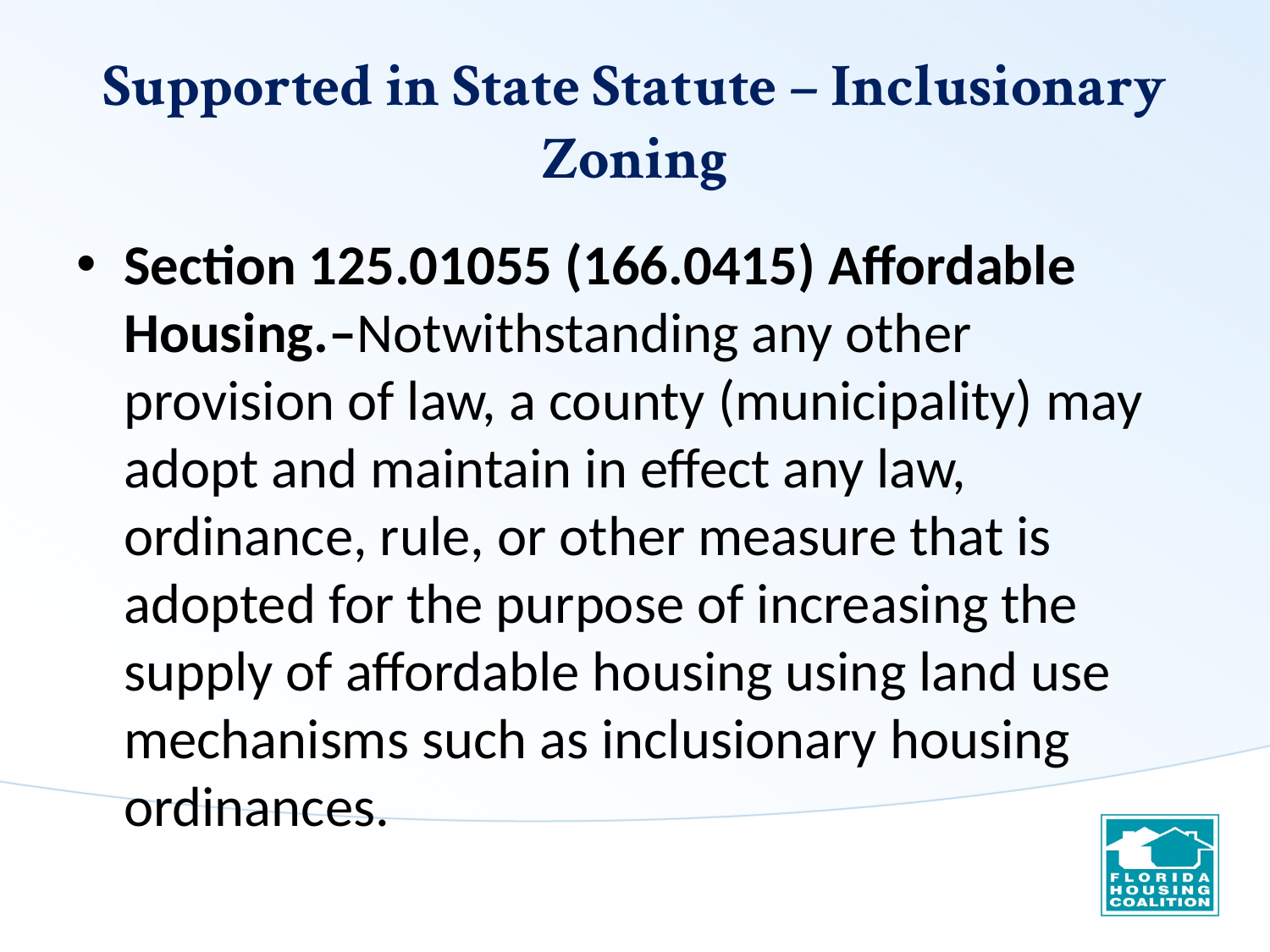

# Supported in State Statute – Inclusionary Zoning
Section 125.01055 (166.0415) Affordable Housing.–Notwithstanding any other provision of law, a county (municipality) may adopt and maintain in effect any law, ordinance, rule, or other measure that is adopted for the purpose of increasing the supply of affordable housing using land use mechanisms such as inclusionary housing ordinances.